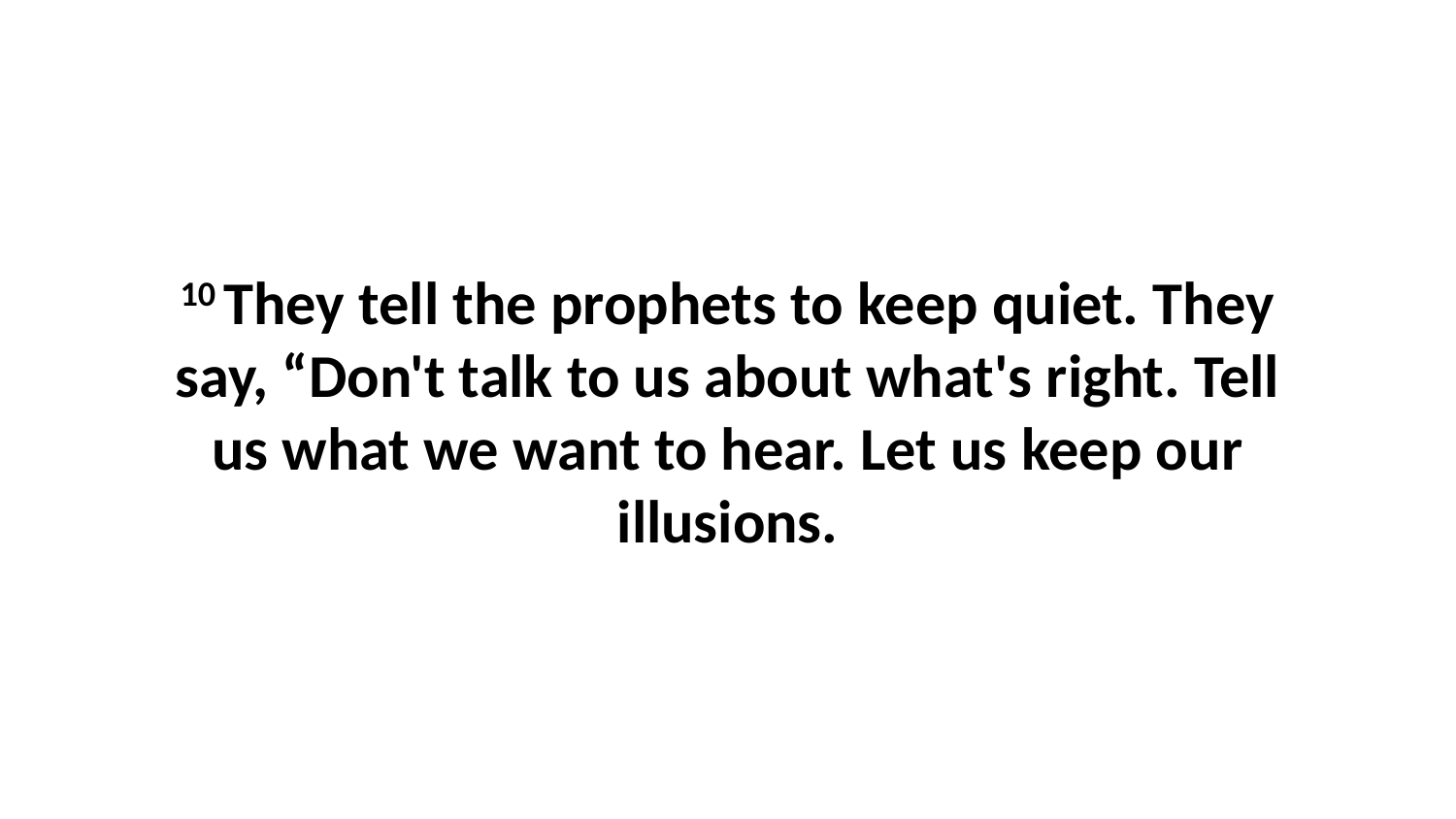

10 They tell the prophets to keep quiet. They say, “Don't talk to us about what's right. Tell us what we want to hear. Let us keep our illusions.